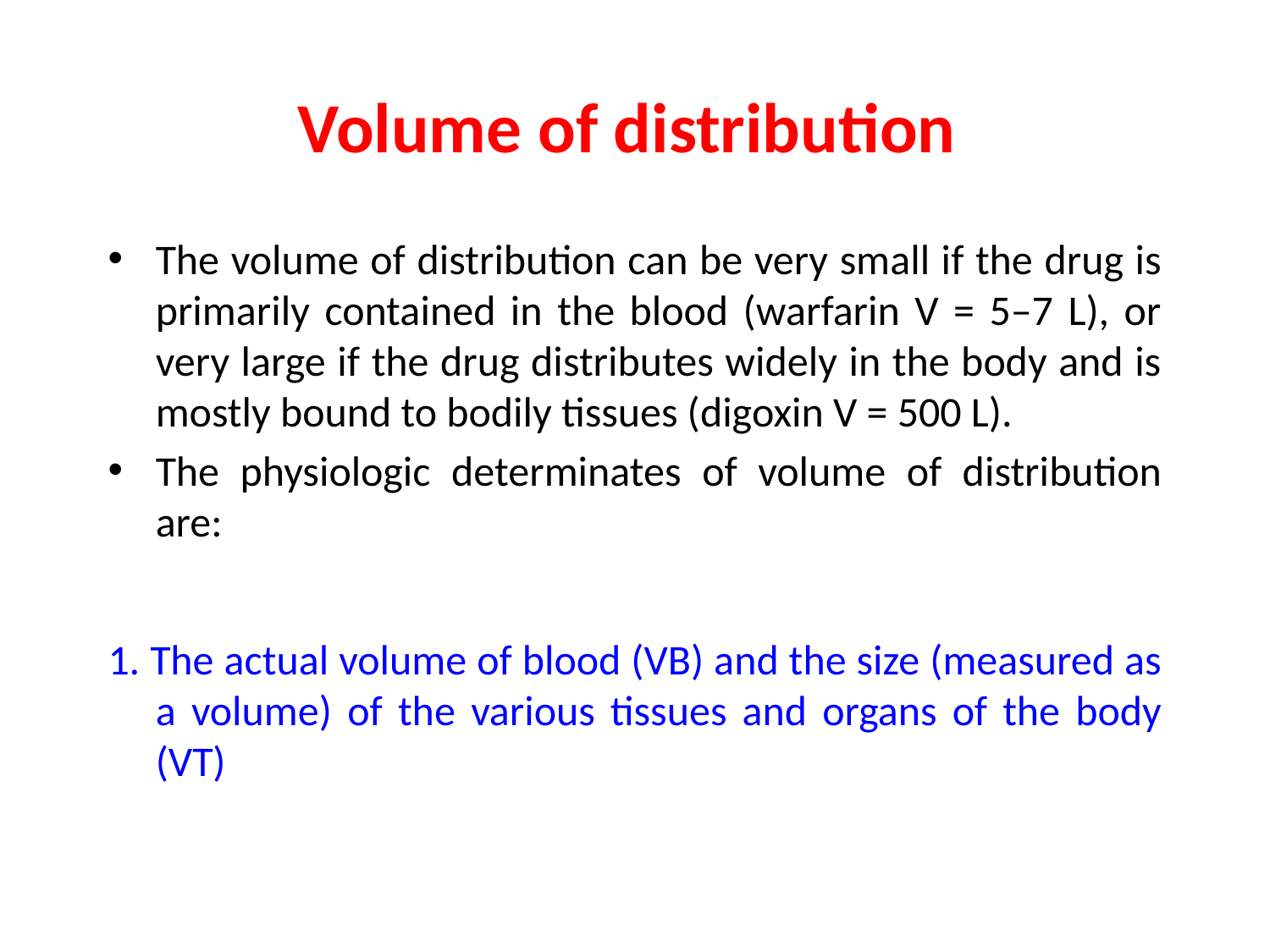

# Volume of distribution
The volume of distribution can be very small if the drug is primarily contained in the blood (warfarin V = 5–7 L), or very large if the drug distributes widely in the body and is mostly bound to bodily tissues (digoxin V = 500 L).
The physiologic determinates of volume of distribution are:

1. The actual volume of blood (VB) and the size (measured as a volume) of the various tissues and organs of the body (VT)